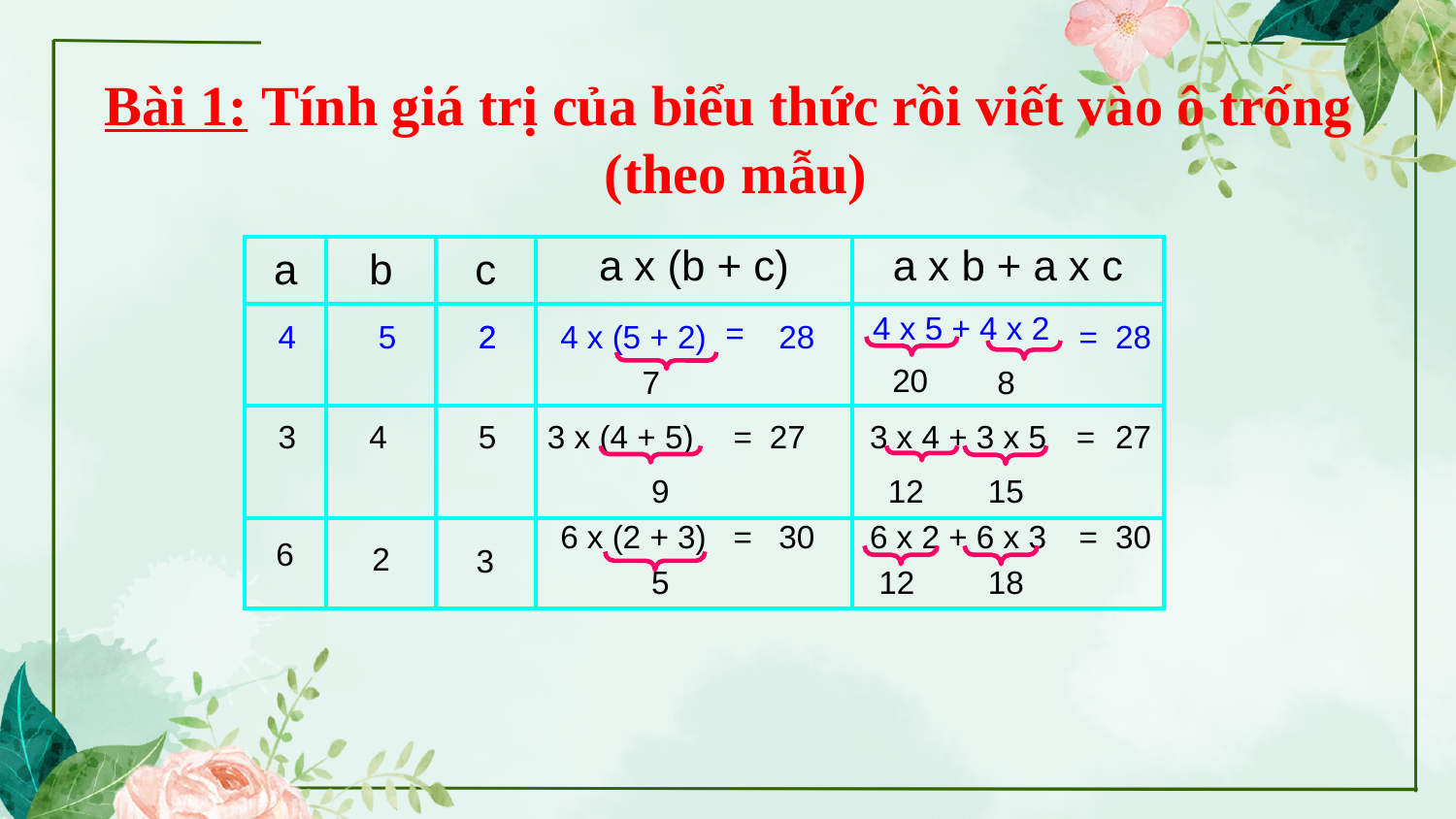

Bài 1: Tính giá trị của biểu thức rồi viết vào ô trống
(theo mẫu)

| a | b | c | a x (b + c) | a x b + a x c |
| --- | --- | --- | --- | --- |
|  |  |  |  |  |
|  |  |  |  |  |
|  |  |  |  |  |
4 x 5 + 4 x 2

4
5
2
2
4 x (5 + 2)
=
28
=
28

20
7
8

3
4
5
3 x (4 + 5)
=
27
3 x 4 + 3 x 5
=
27

9
12
15
6 x (2 + 3)
=
30
6 x 2 + 6 x 3
=
30

6
2
3
5
12
18